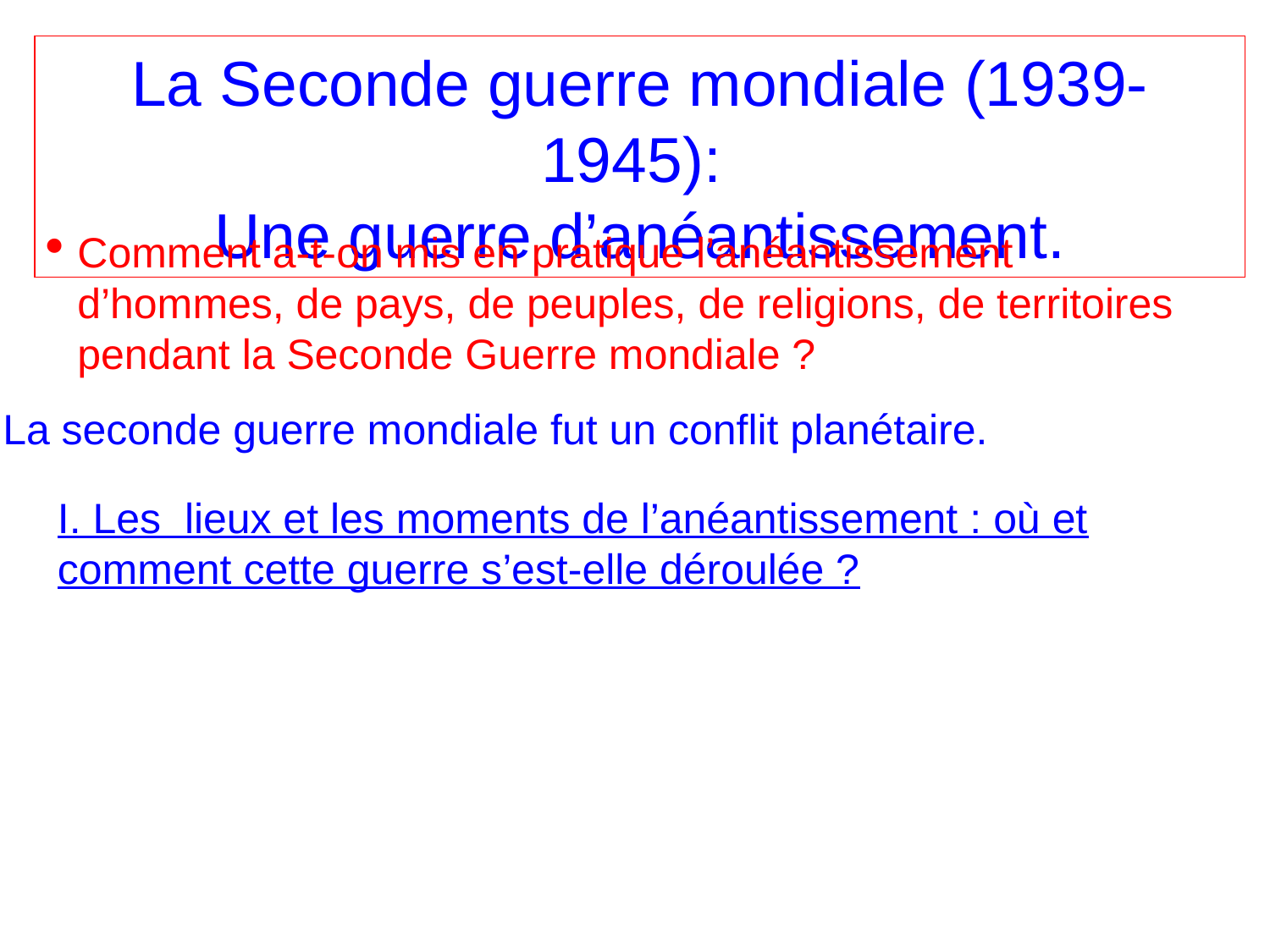

La Seconde guerre mondiale (1939-1945):
Une guerre d’anéantissement.
Comment a-t-on mis en pratique l’anéantissement d’hommes, de pays, de peuples, de religions, de territoires pendant la Seconde Guerre mondiale ?
La seconde guerre mondiale fut un conflit planétaire.
I. Les  lieux et les moments de l’anéantissement : où et comment cette guerre s’est-elle déroulée ?